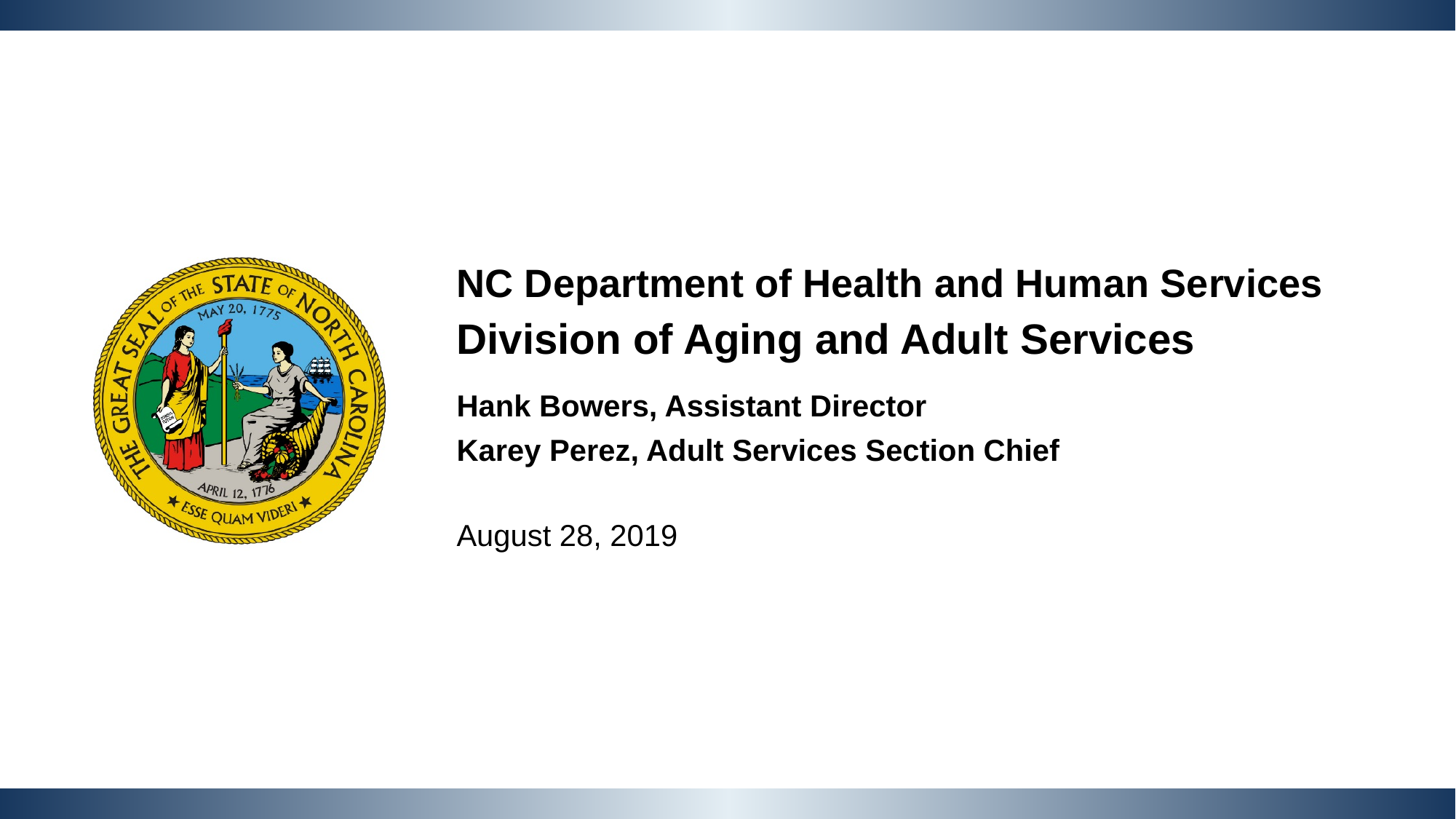

NC Department of Health and Human Services
Division of Aging and Adult Services
Hank Bowers, Assistant Director
Karey Perez, Adult Services Section Chief
August 28, 2019